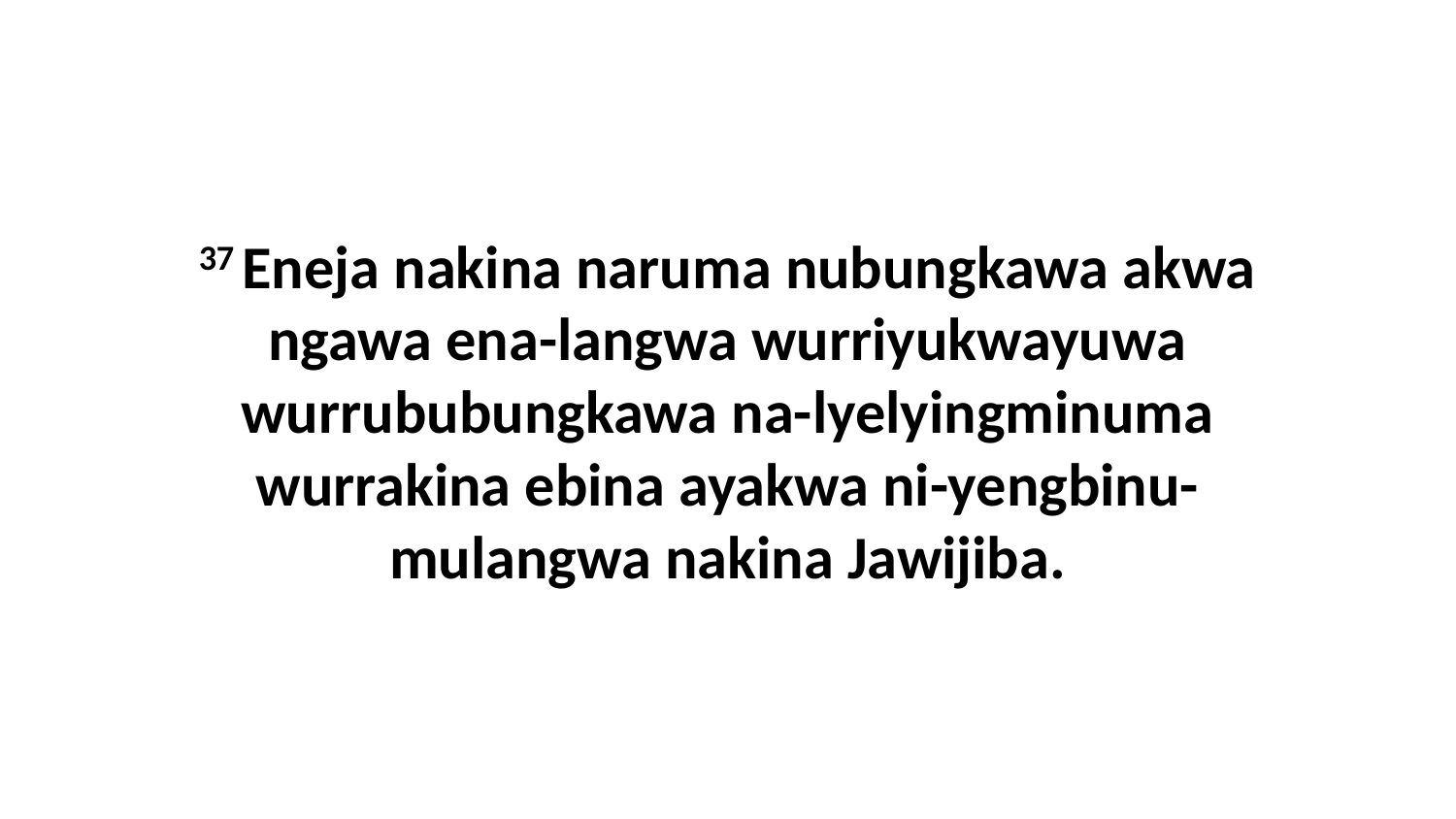

37 Eneja nakina naruma nubungkawa akwa ngawa ena-langwa wurriyukwayuwa wurrububungkawa na-lyelyingminuma wurrakina ebina ayakwa ni-yengbinu-mulangwa nakina Jawijiba.